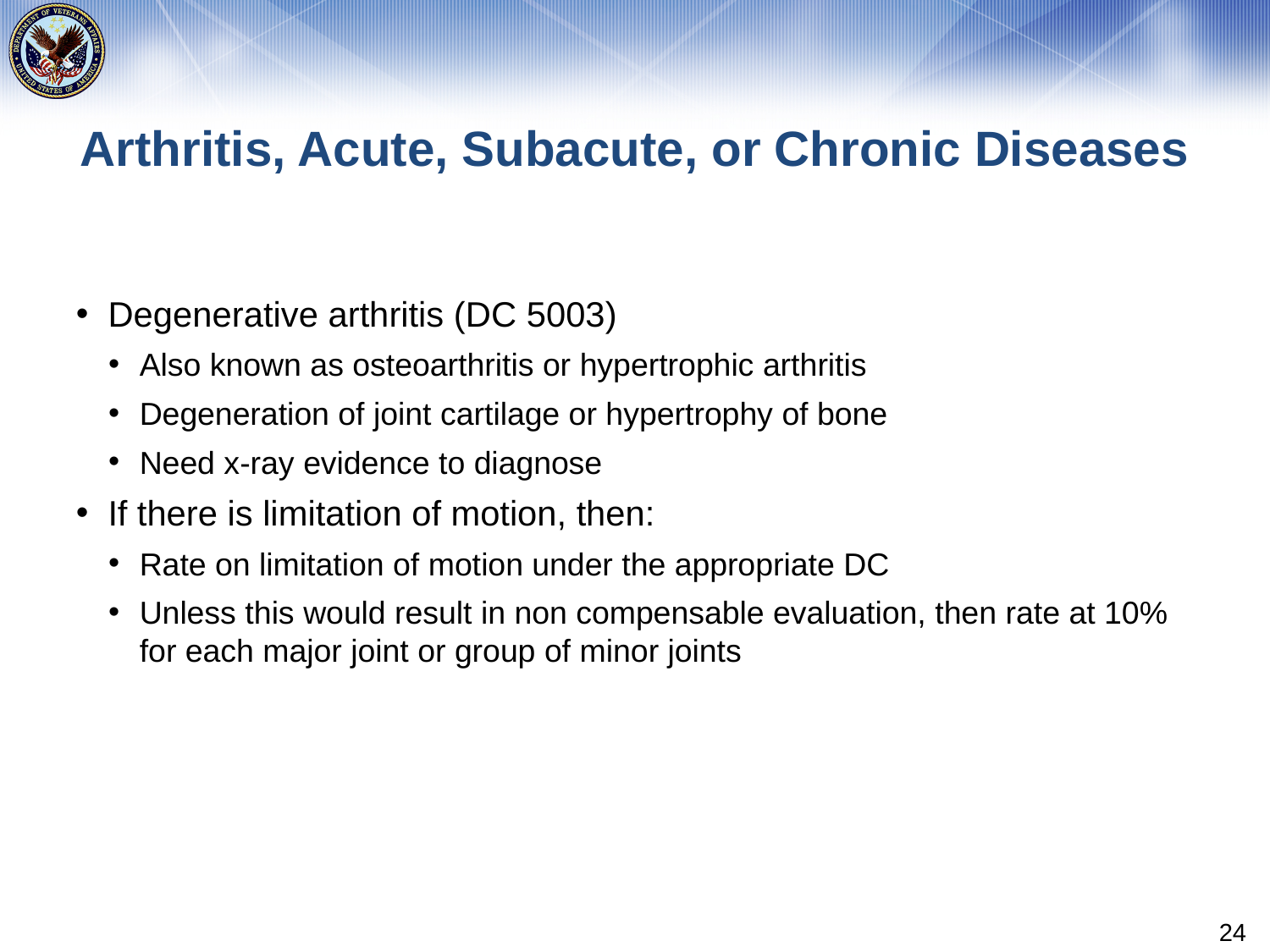

# Arthritis, Acute, Subacute, or Chronic Diseases
Degenerative arthritis (DC 5003)
Also known as osteoarthritis or hypertrophic arthritis
Degeneration of joint cartilage or hypertrophy of bone
Need x-ray evidence to diagnose
If there is limitation of motion, then:
Rate on limitation of motion under the appropriate DC
Unless this would result in non compensable evaluation, then rate at 10% for each major joint or group of minor joints

24